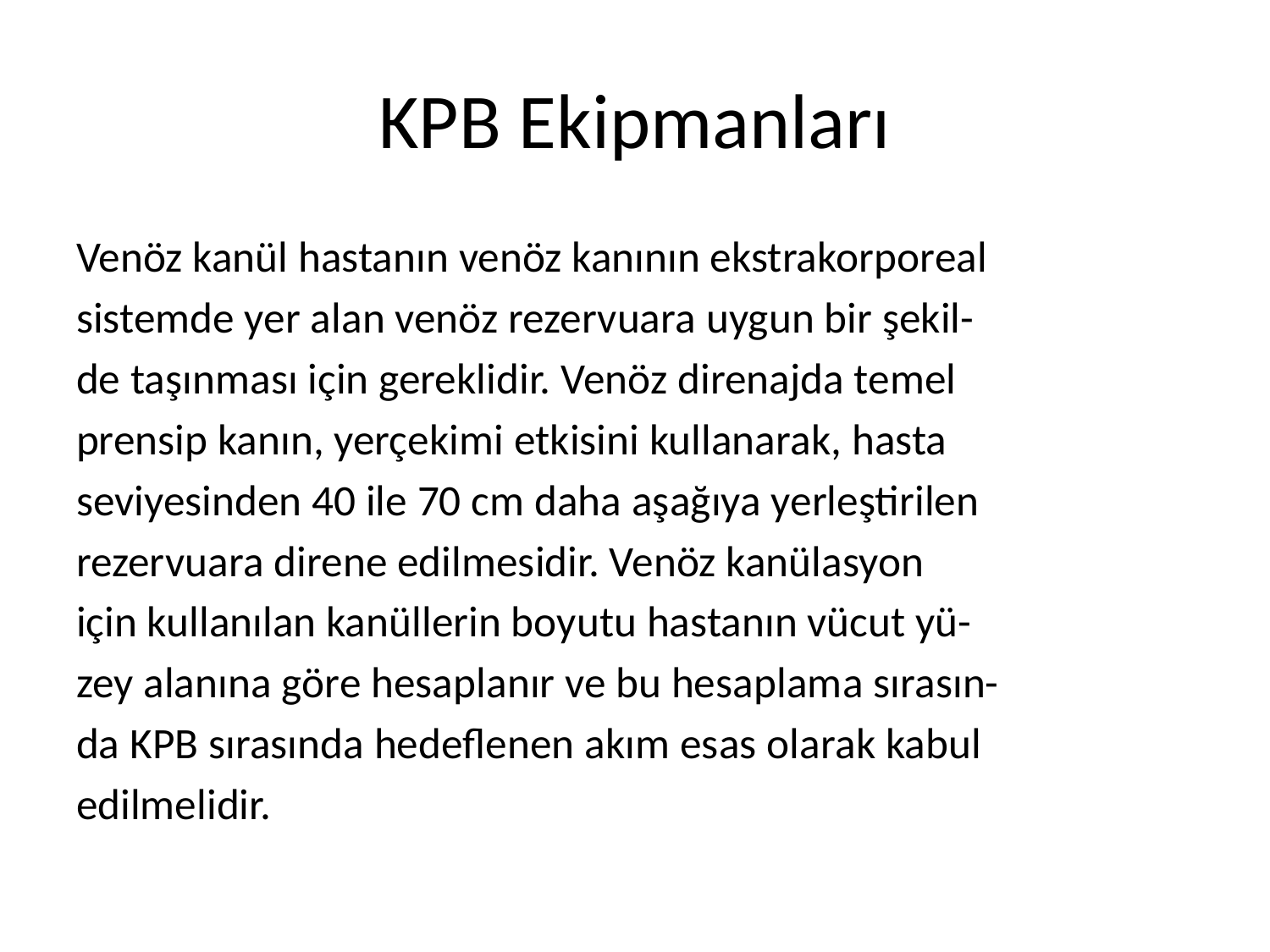

# KPB Ekipmanları
Venöz kanül hastanın venöz kanının ekstrakorporeal
sistemde yer alan venöz rezervuara uygun bir şekil-
de taşınması için gereklidir. Venöz direnajda temel
prensip kanın, yerçekimi etkisini kullanarak, hasta
seviyesinden 40 ile 70 cm daha aşağıya yerleştirilen
rezervuara direne edilmesidir. Venöz kanülasyon
için kullanılan kanüllerin boyutu hastanın vücut yü-
zey alanına göre hesaplanır ve bu hesaplama sırasın-
da KPB sırasında hedeflenen akım esas olarak kabul
edilmelidir.